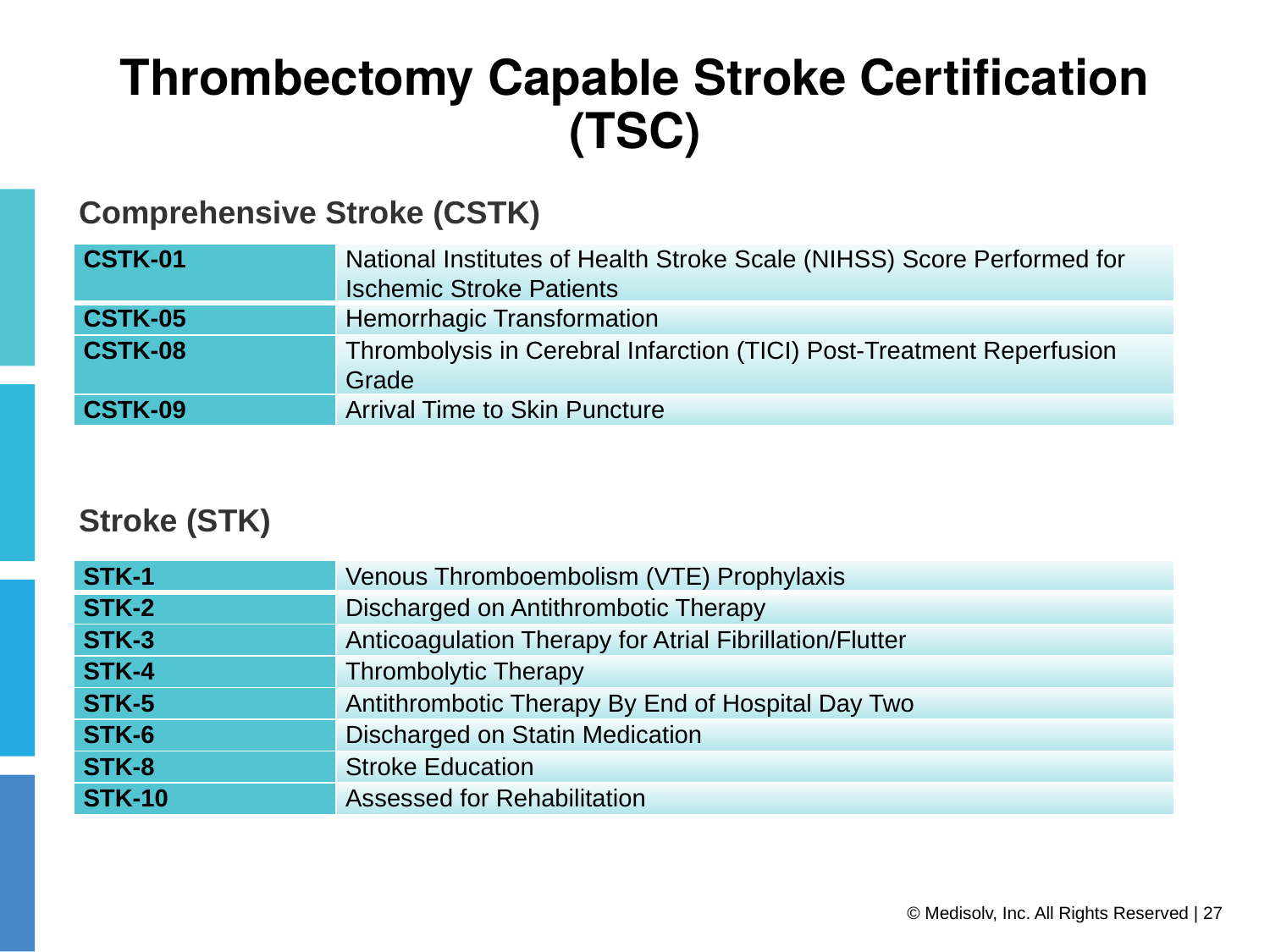

# Thrombectomy Capable Stroke Certification (TSC)
Comprehensive Stroke (CSTK)

Stroke (STK)

| CSTK-01 | National Institutes of Health Stroke Scale (NIHSS) Score Performed for Ischemic Stroke Patients |
| --- | --- |
| CSTK-05 | Hemorrhagic Transformation |
| CSTK-08 | Thrombolysis in Cerebral Infarction (TICI) Post-Treatment Reperfusion Grade |
| CSTK-09 | Arrival Time to Skin Puncture |
| STK-1 | Venous Thromboembolism (VTE) Prophylaxis |
| --- | --- |
| STK-2 | Discharged on Antithrombotic Therapy |
| STK-3 | Anticoagulation Therapy for Atrial Fibrillation/Flutter |
| STK-4 | Thrombolytic Therapy |
| STK-5 | Antithrombotic Therapy By End of Hospital Day Two |
| STK-6 | Discharged on Statin Medication |
| STK-8 | Stroke Education |
| STK-10 | Assessed for Rehabilitation |